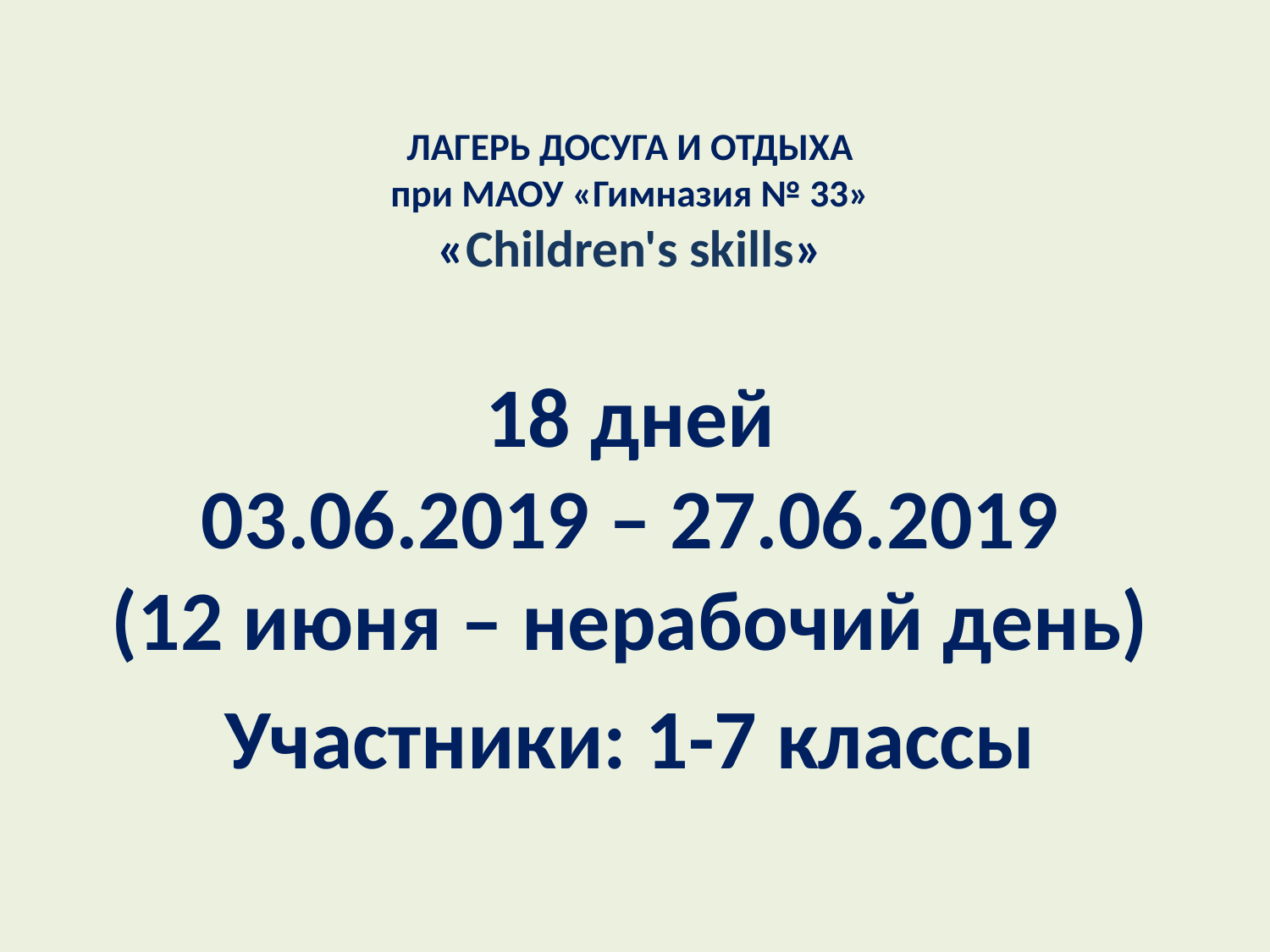

# ЛАГЕРЬ ДОСУГА И ОТДЫХА при МАОУ «Гимназия № 33» «Children's skills»
18 дней
03.06.2019 – 27.06.2019
(12 июня – нерабочий день)
Участники: 1-7 классы